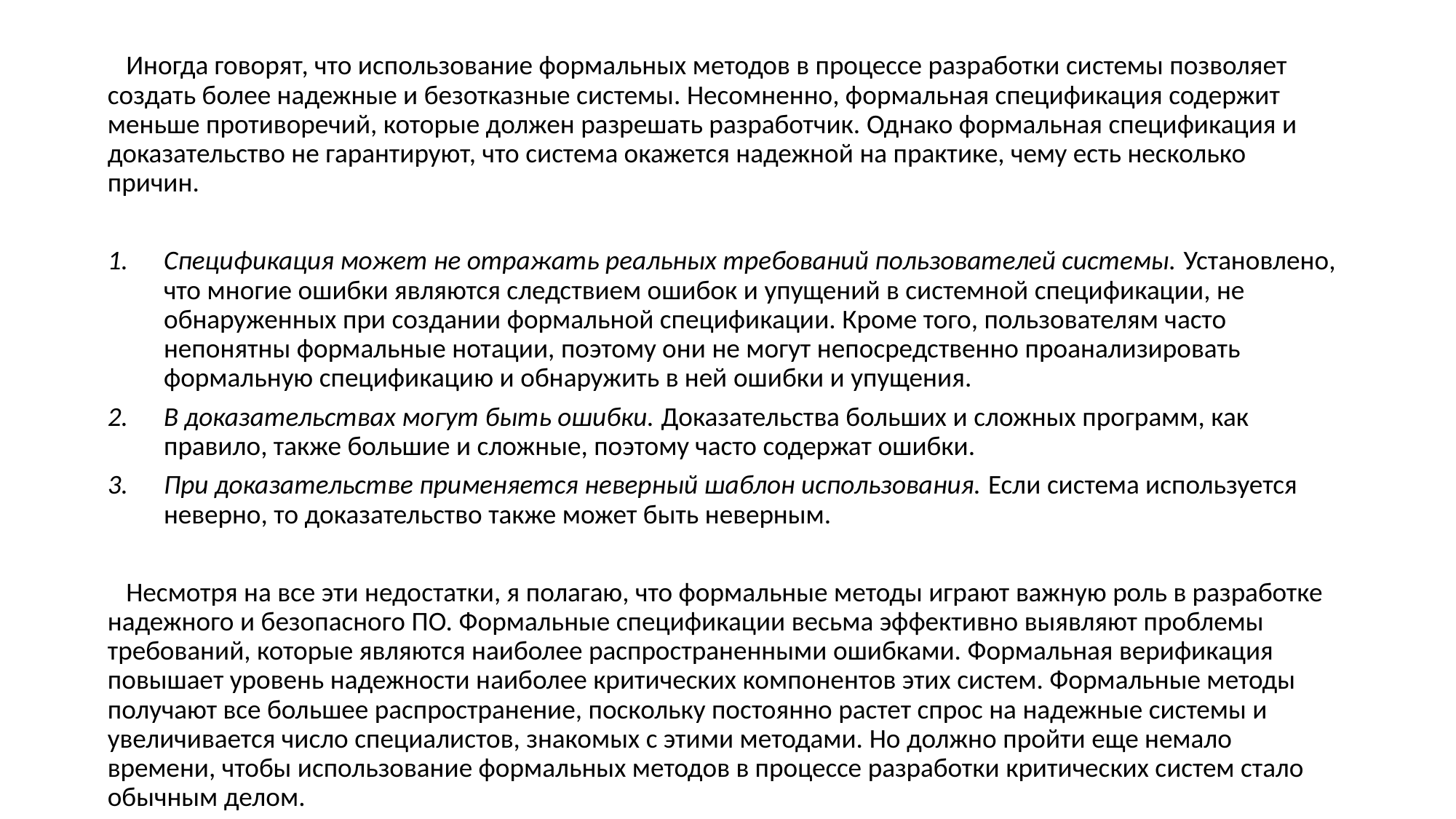

Иногда говорят, что использование формальных методов в процессе разработки системы позволяет создать более надежные и безотказные системы. Несомненно, формальная спецификация содержит меньше противоречий, которые должен разрешать разработчик. Однако формальная спецификация и доказательство не гарантируют, что система окажется надежной на практике, чему есть несколько причин.

Спецификация может не отражать реальных требований пользователей системы. Установлено, что многие ошибки являются следствием ошибок и упущений в системной спецификации, не обнаруженных при создании формальной спецификации. Кроме того, пользователям часто непонятны формальные нотации, поэтому они не могут непосредственно проанализировать формальную спецификацию и обнаружить в ней ошибки и упущения.
В доказательствах могут быть ошибки. Доказательства больших и сложных программ, как правило, также большие и сложные, поэтому часто содержат ошибки.
При доказательстве применяется неверный шаблон использования. Если система используется неверно, то доказательство также может быть неверным.

   Несмотря на все эти недостатки, я полагаю, что формальные методы играют важную роль в разработке надежного и безопасного ПО. Формальные спецификации весьма эффективно выявляют проблемы требований, которые являются наиболее распространенными ошибками. Формальная верификация повышает уровень надежности наиболее критических компонентов этих систем. Формальные методы получают все большее распространение, поскольку постоянно растет спрос на надежные системы и увеличивается число специалистов, знакомых с этими методами. Но должно пройти еще немало времени, чтобы использование формальных методов в процессе разработки критических систем стало обычным делом.